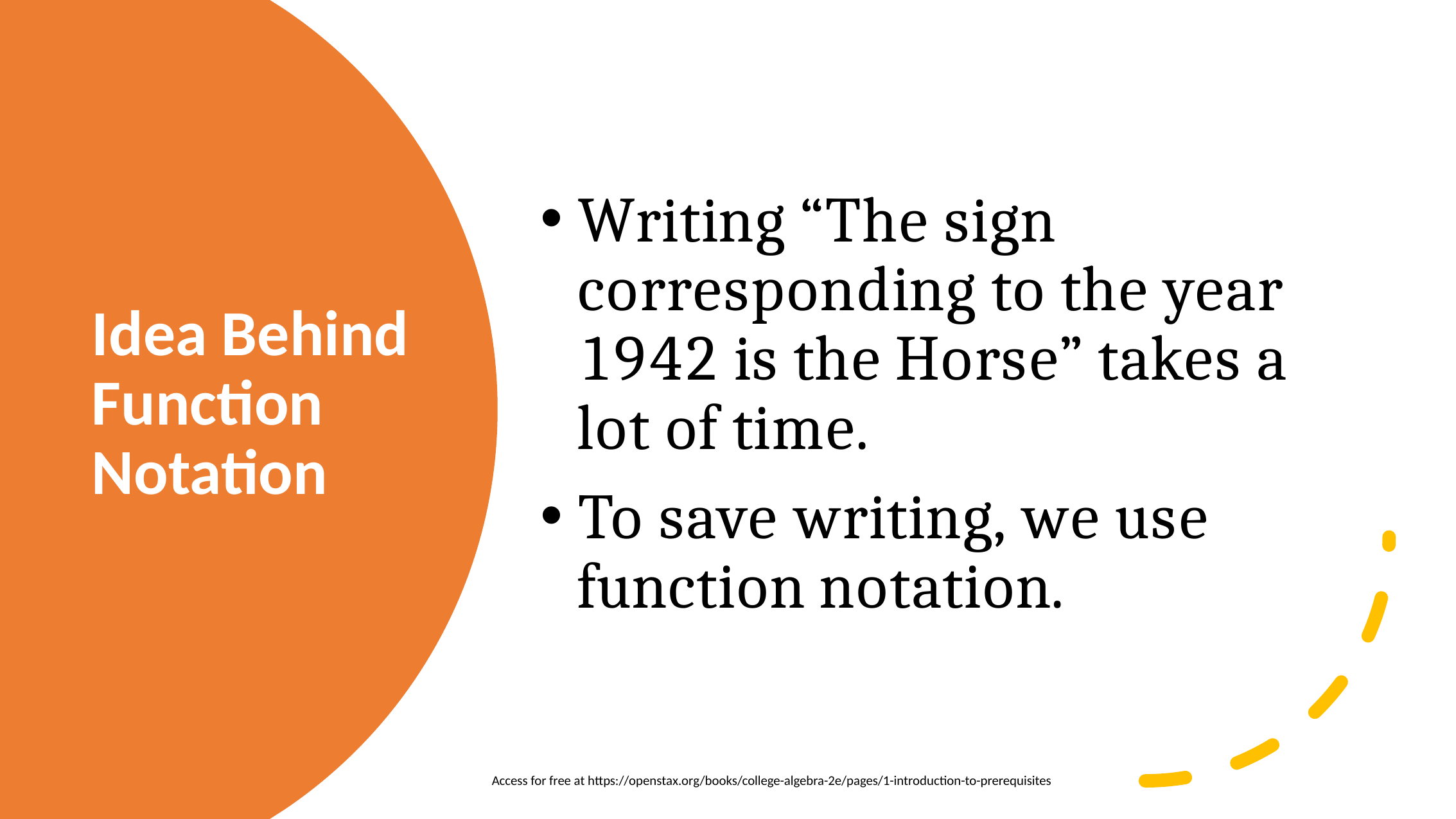

Writing “The sign corresponding to the year 1942 is the Horse” takes a lot of time.
To save writing, we use function notation.
# Idea Behind Function Notation

Access for free at https://openstax.org/books/college-algebra-2e/pages/1-introduction-to-prerequisites